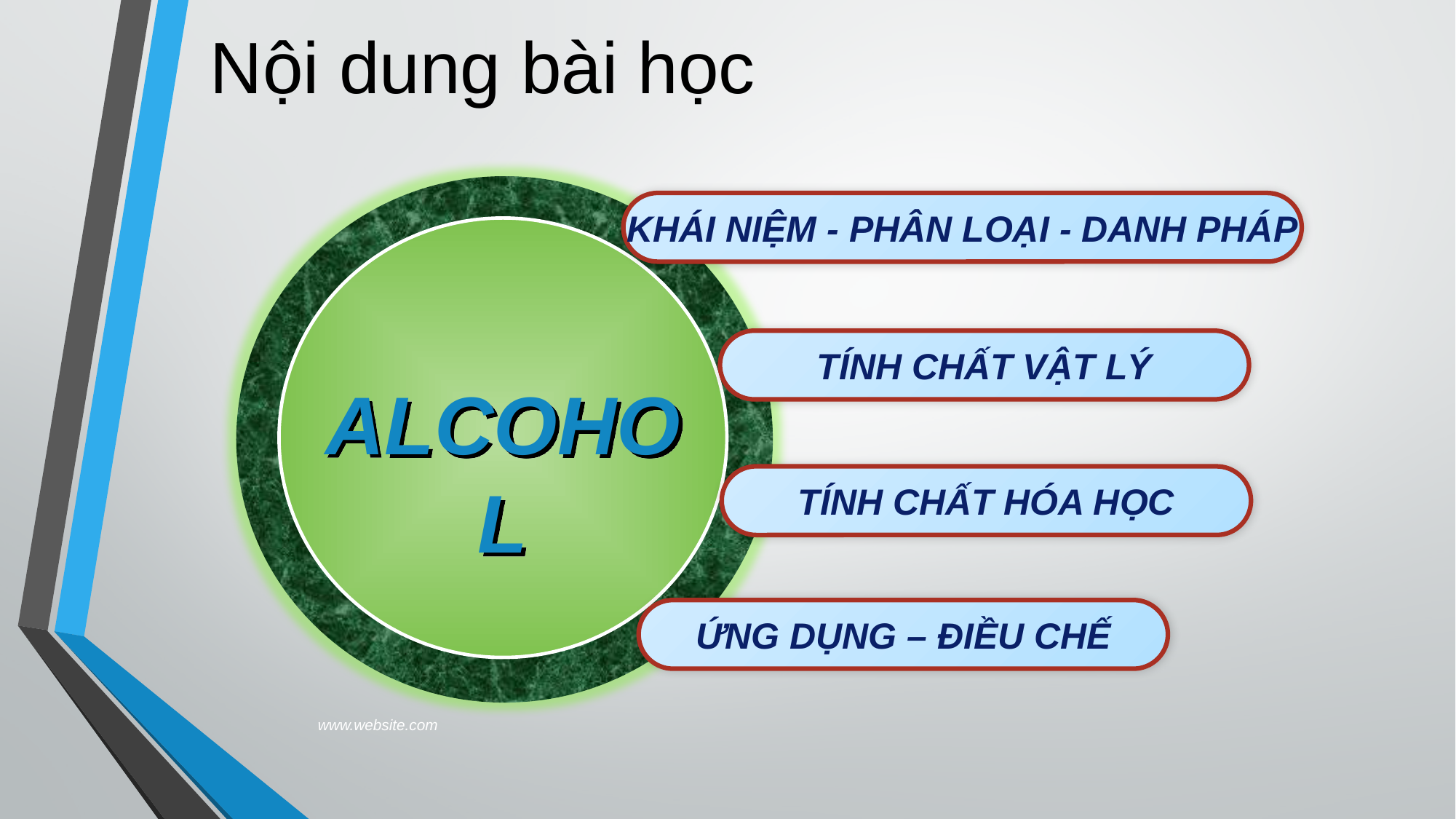

# Nội dung bài học

KHÁI NIỆM - PHÂN LOẠI - DANH PHÁP

TÍNH CHẤT VẬT LÝ
ALCOHOL
TÍNH CHẤT HÓA HỌC
ỨNG DỤNG – ĐIỀU CHẾ
www.website.com